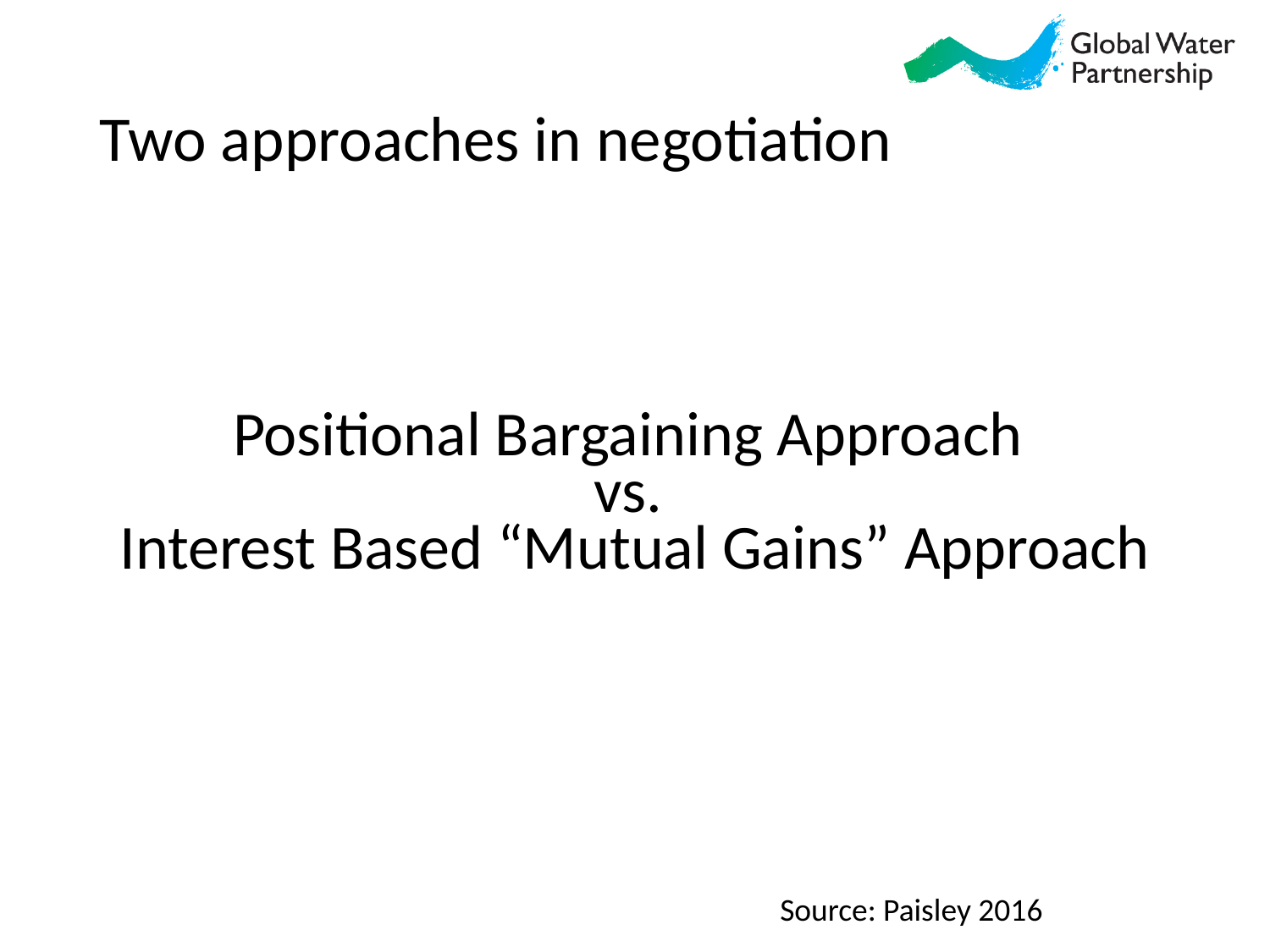

Two approaches in negotiation

# Positional Bargaining Approach vs. Interest Based “Mutual Gains” Approach
Source: Paisley 2016